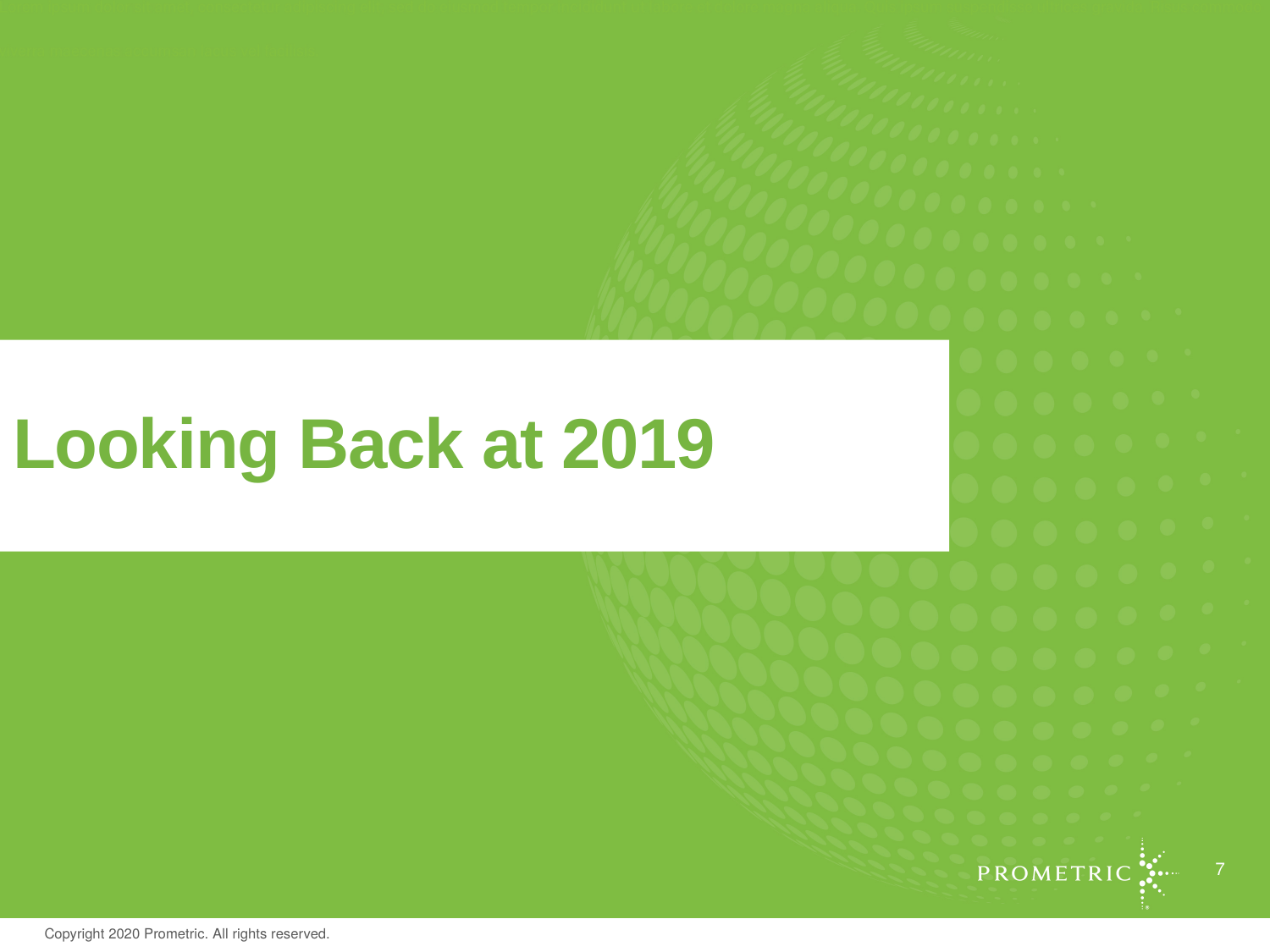

# Looking Back at 2019
7
Copyright 2020 Prometric. All rights reserved.